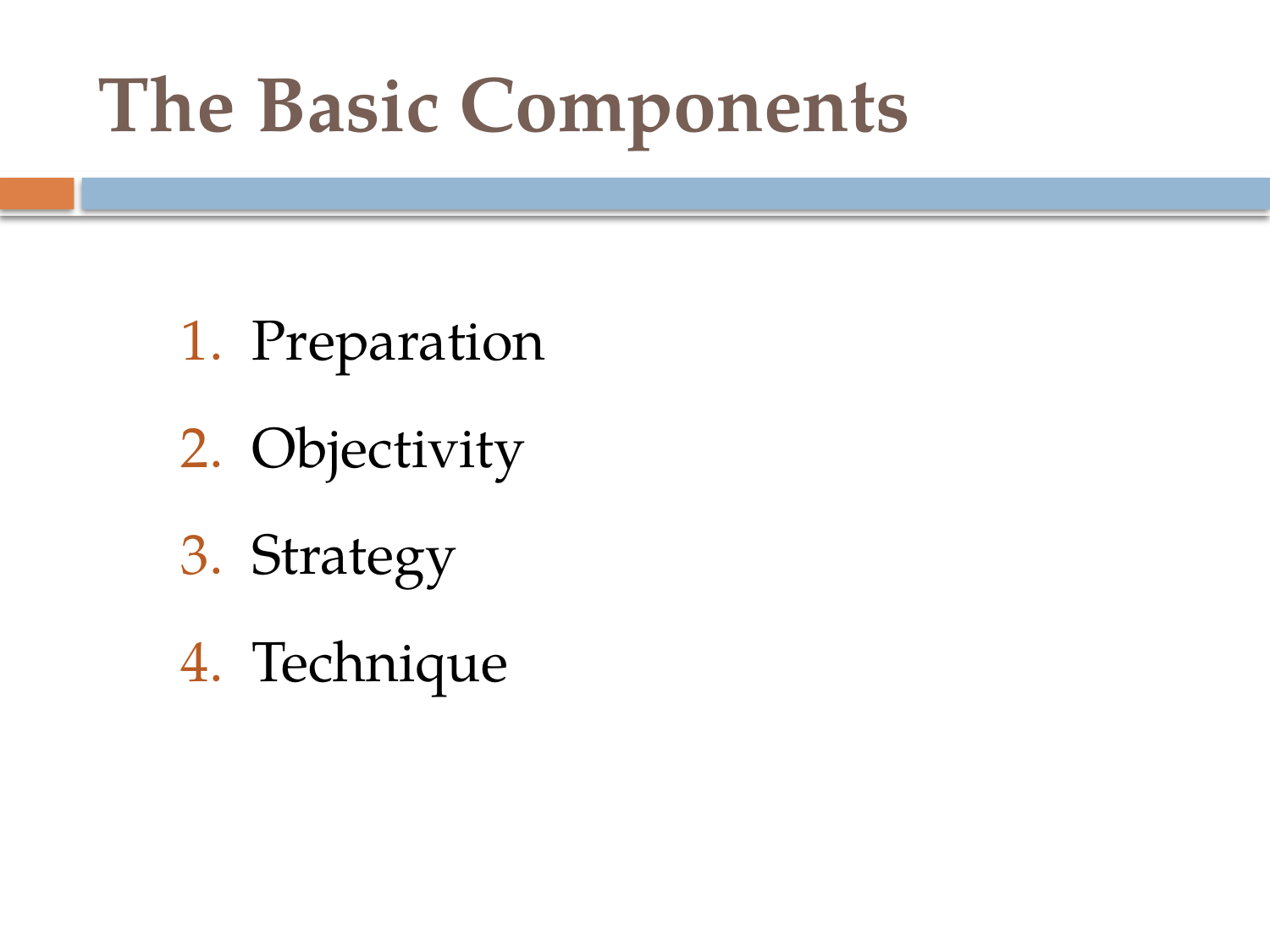

# The Basic Components
1.  Preparation
2.  Objectivity
3.  Strategy
4.  Technique